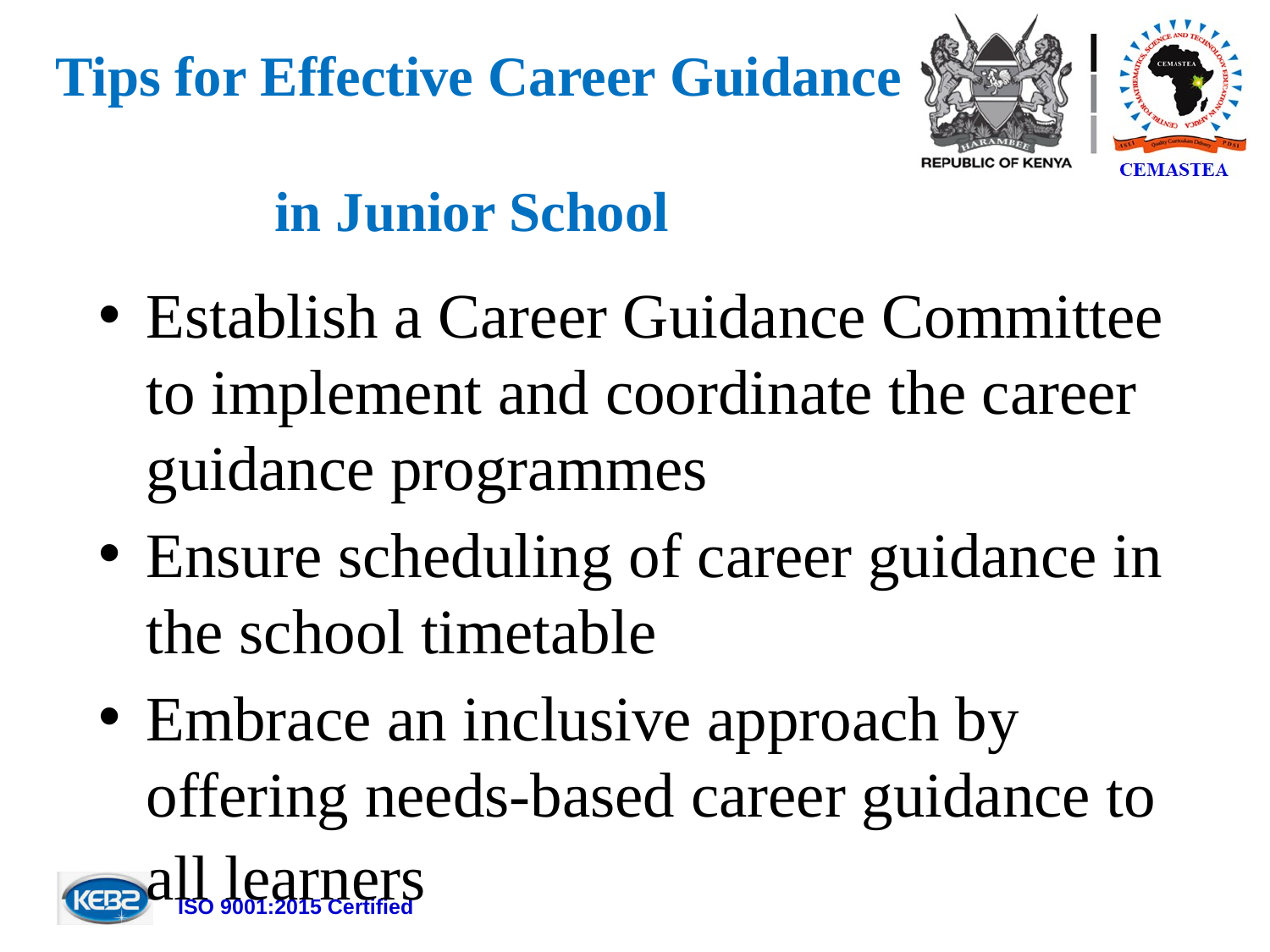

# Tips for Effective Career Guidance in Junior School
Establish a Career Guidance Committee to implement and coordinate the career guidance programmes
Ensure scheduling of career guidance in the school timetable
Embrace an inclusive approach by offering needs-based career guidance to all learners